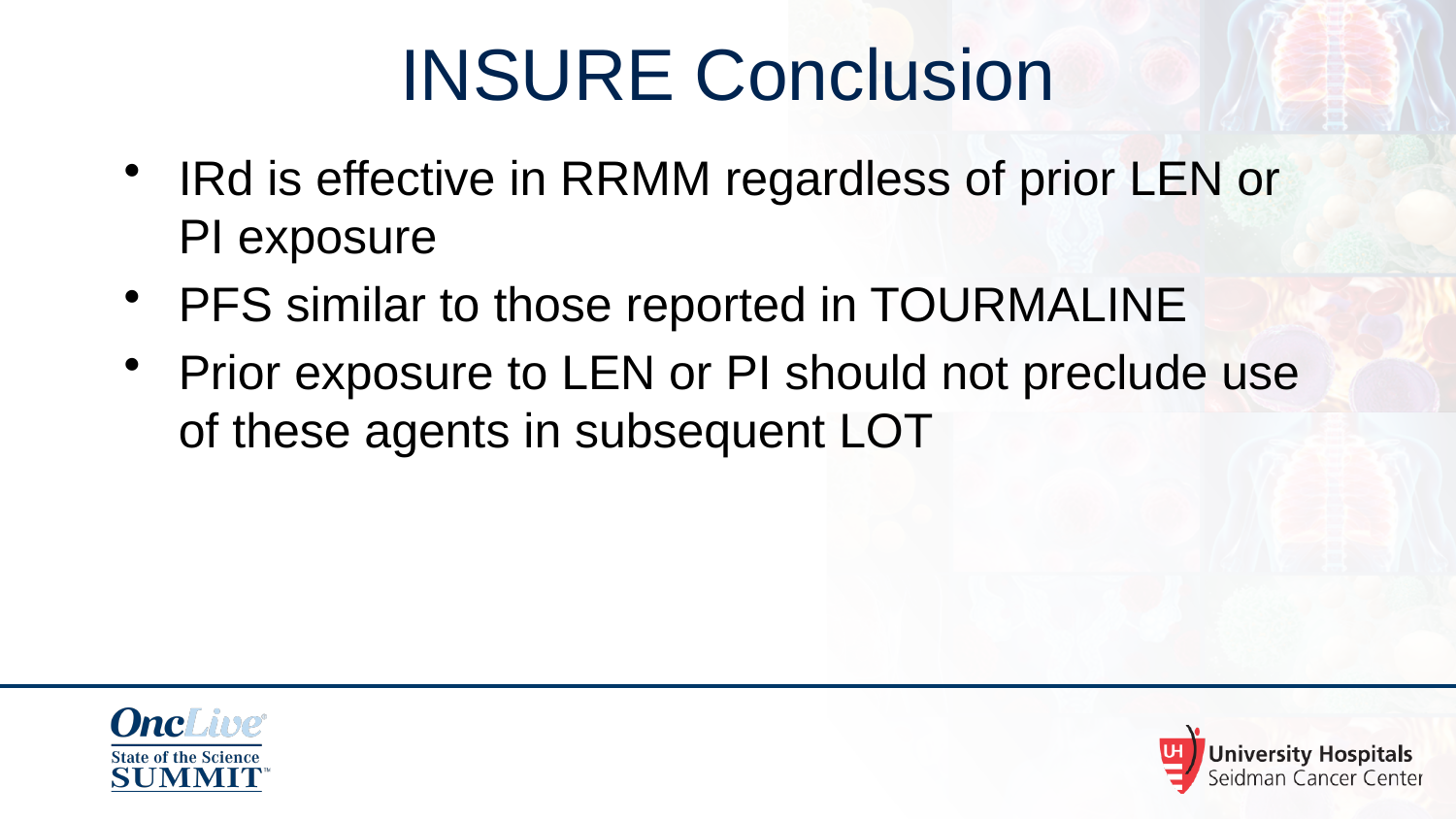

# INSURE Conclusion
IRd is effective in RRMM regardless of prior LEN or PI exposure
PFS similar to those reported in TOURMALINE
Prior exposure to LEN or PI should not preclude use of these agents in subsequent LOT